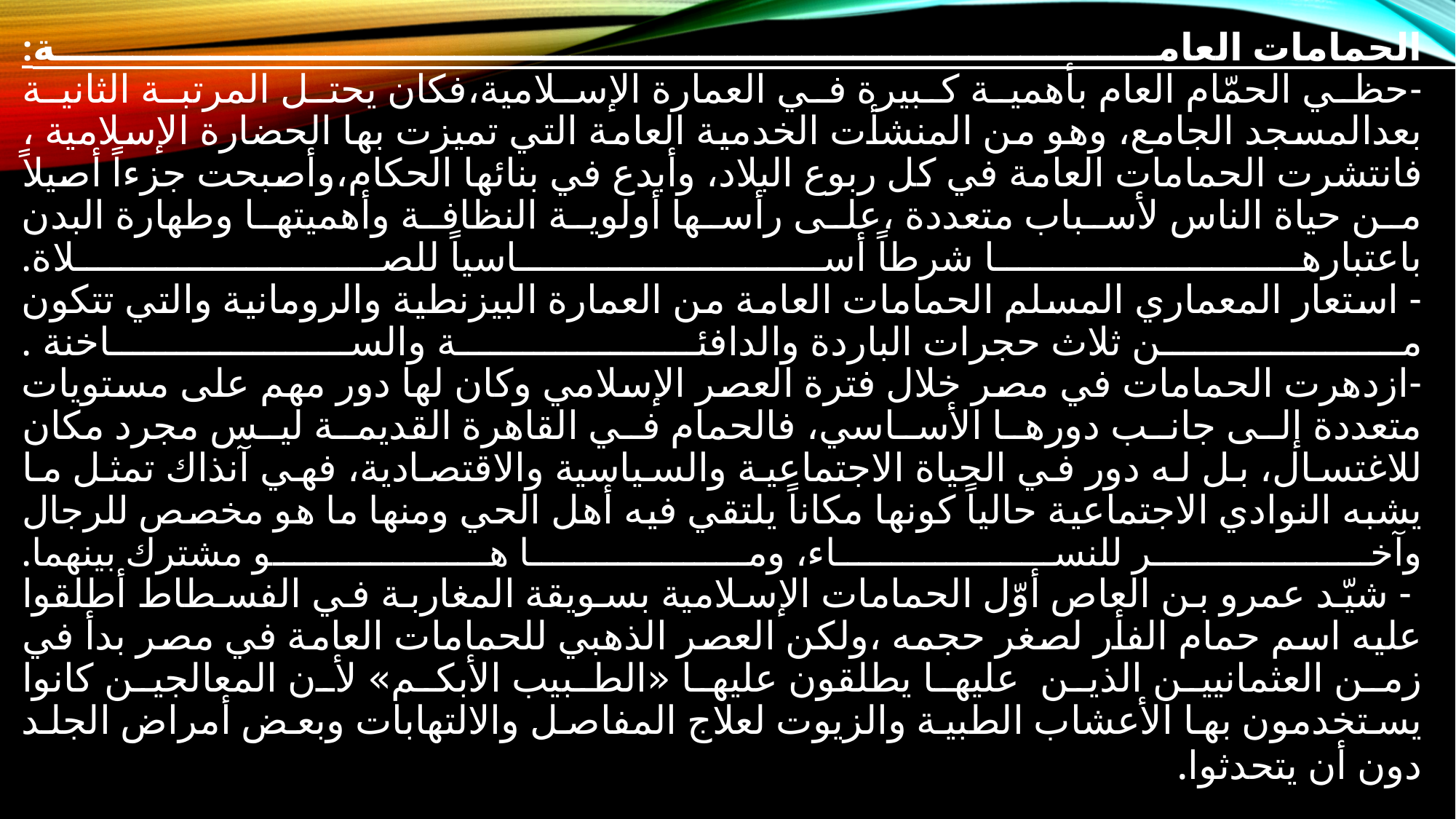

# الحمامات العامة: -حظي الحمّام العام بأهمية كبيرة في العمارة الإسلامية،فكان يحتل المرتبة الثانية بعدالمسجد الجامع، وهو من المنشأت الخدمية العامة التي تميزت بها الحضارة الإسلامية ، فانتشرت الحمامات العامة في كل ربوع البلاد، وأبدع في بنائها الحكام،وأصبحت جزءاً أصيلاً من حياة الناس لأسباب متعددة ،على رأسها أولوية النظافة وأهميتها وطهارة البدن باعتبارها شرطاً أساسياً للصلاة. - استعار المعماري المسلم الحمامات العامة من العمارة البيزنطية والرومانية والتي تتكون من ثلاث حجرات الباردة والدافئة والساخنة . -ازدهرت الحمامات في مصر خلال فترة العصر الإسلامي وكان لها دور مهم على مستويات متعددة إلى جانب دورها الأساسي، فالحمام في القاهرة القديمة ليس مجرد مكان للاغتسال، بل له دور في الحياة الاجتماعية والسياسية والاقتصادية، فهي آنذاك تمثل ما يشبه النوادي الاجتماعية حالياً كونها مكاناً يلتقي فيه أهل الحي ومنها ما هو مخصص للرجال وآخر للنساء، وما هو مشترك بينهما. - شيّد عمرو بن العاص أوّل الحمامات الإسلامية بسويقة المغاربة في الفسطاط أطلقوا عليه اسم حمام الفأر لصغر حجمه ،ولكن العصر الذهبي للحمامات العامة في مصر بدأ في زمن العثمانيين الذين  عليها يطلقون عليها «الطبيب الأبكم» لأن المعالجين كانوا يستخدمون بها الأعشاب الطبية والزيوت لعلاج المفاصل والالتهابات وبعض أمراض الجلد دون أن يتحدثوا.